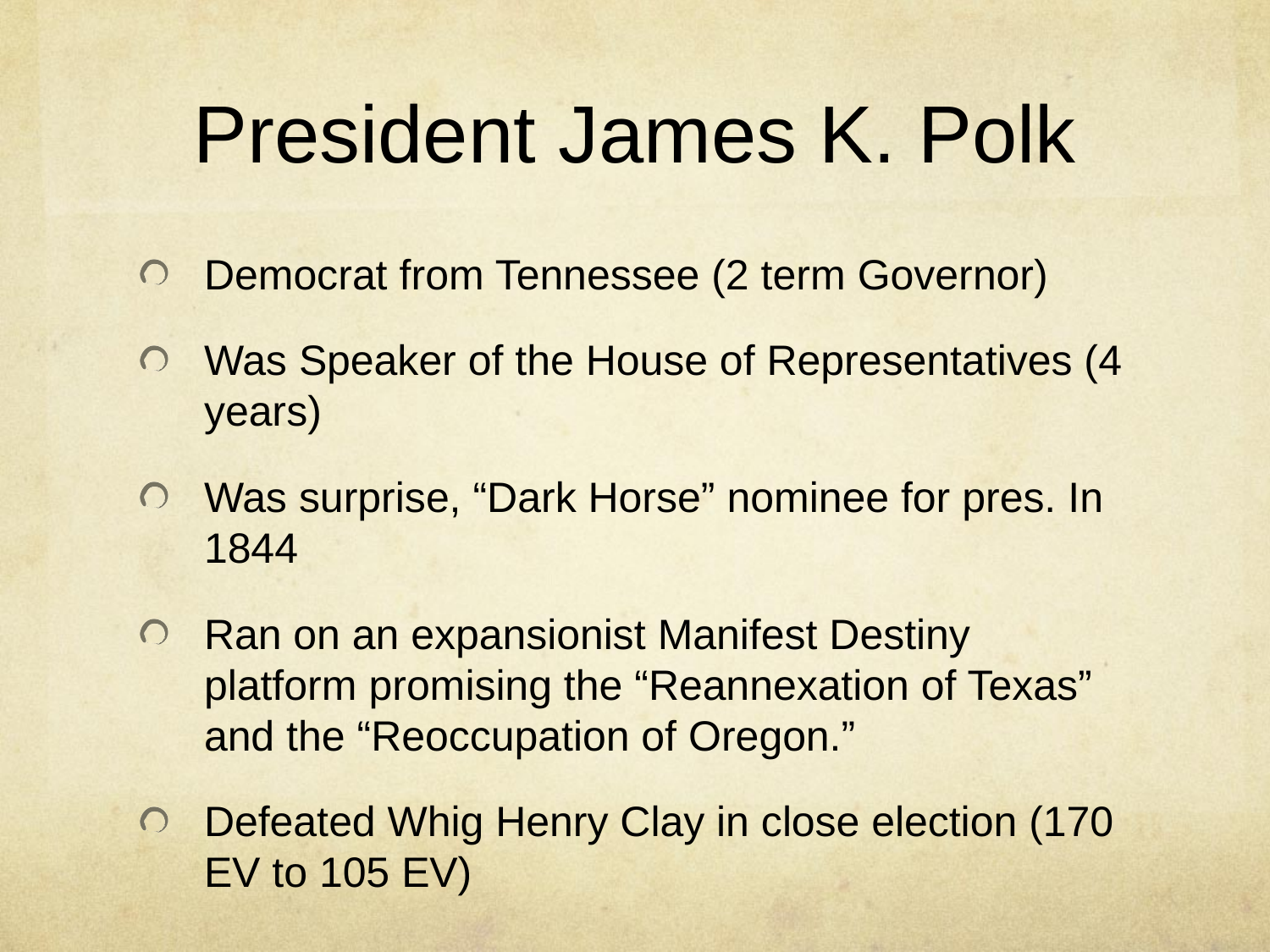

# President James K. Polk
Democrat from Tennessee (2 term Governor)
Was Speaker of the House of Representatives (4 years)
Was surprise, “Dark Horse” nominee for pres. In 1844
Ran on an expansionist Manifest Destiny platform promising the “Reannexation of Texas” and the “Reoccupation of Oregon.”
Defeated Whig Henry Clay in close election (170 EV to 105 EV)